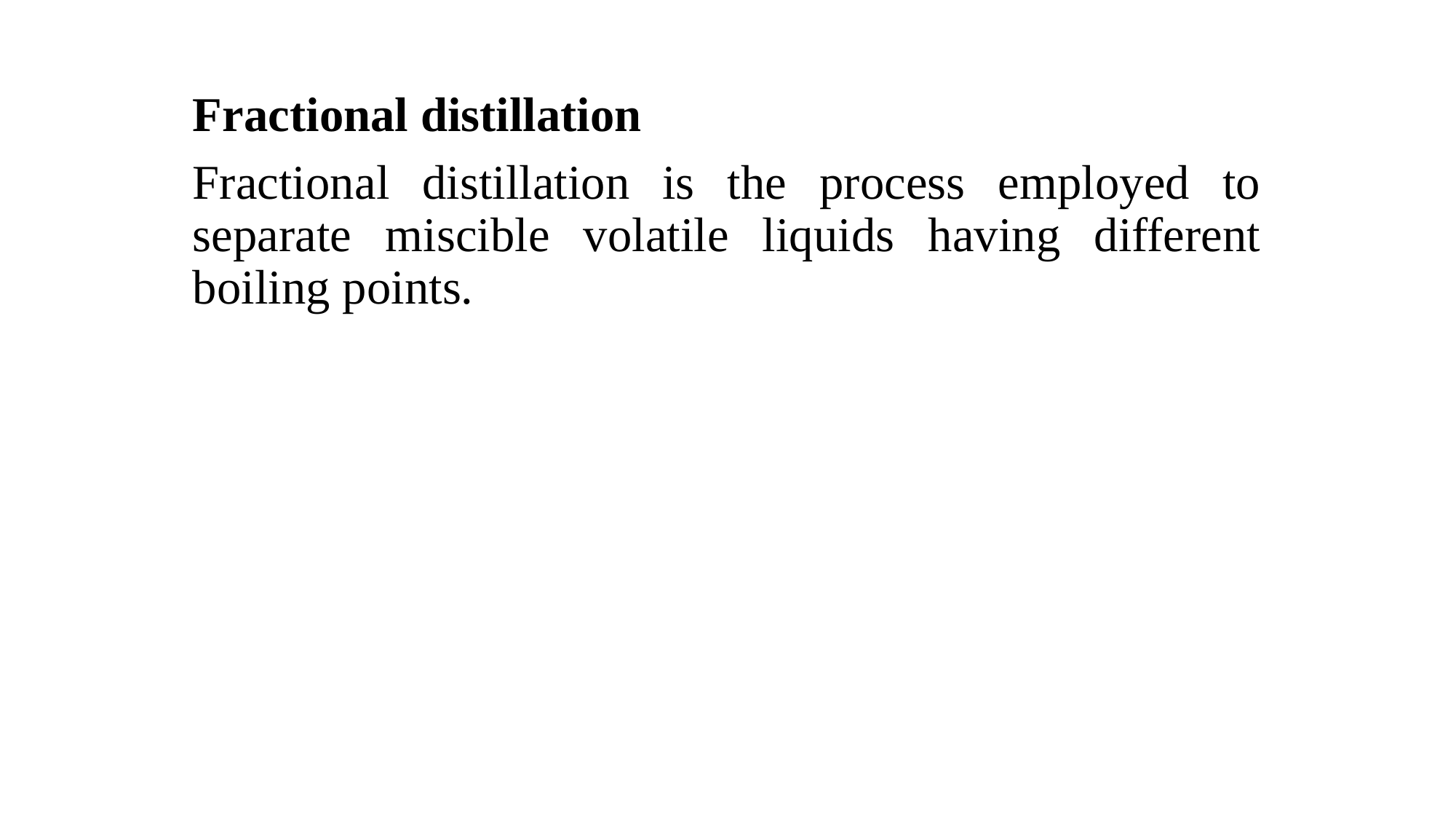

Fractional distillation
Fractional distillation is the process employed to separate miscible volatile liquids having different boiling points.